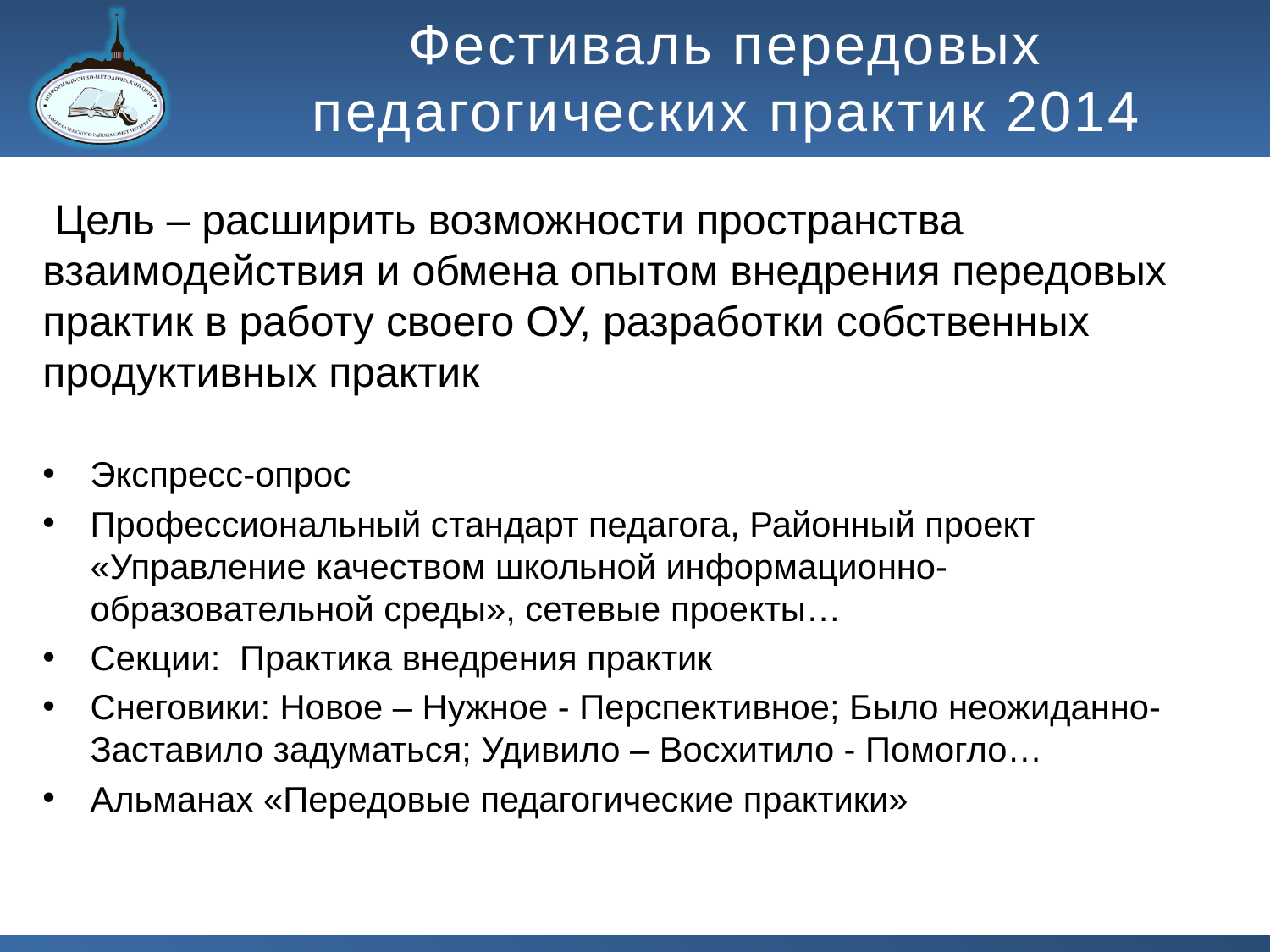

# Фестиваль передовых педагогических практик 2014
 Цель – расширить возможности пространства взаимодействия и обмена опытом внедрения передовых практик в работу своего ОУ, разработки собственных продуктивных практик

Экспресс-опрос
Профессиональный стандарт педагога, Районный проект «Управление качеством школьной информационно-образовательной среды», сетевые проекты…
Секции:  Практика внедрения практик
Снеговики: Новое – Нужное - Перспективное; Было неожиданно- Заставило задуматься; Удивило – Восхитило - Помогло…
Альманах «Передовые педагогические практики»